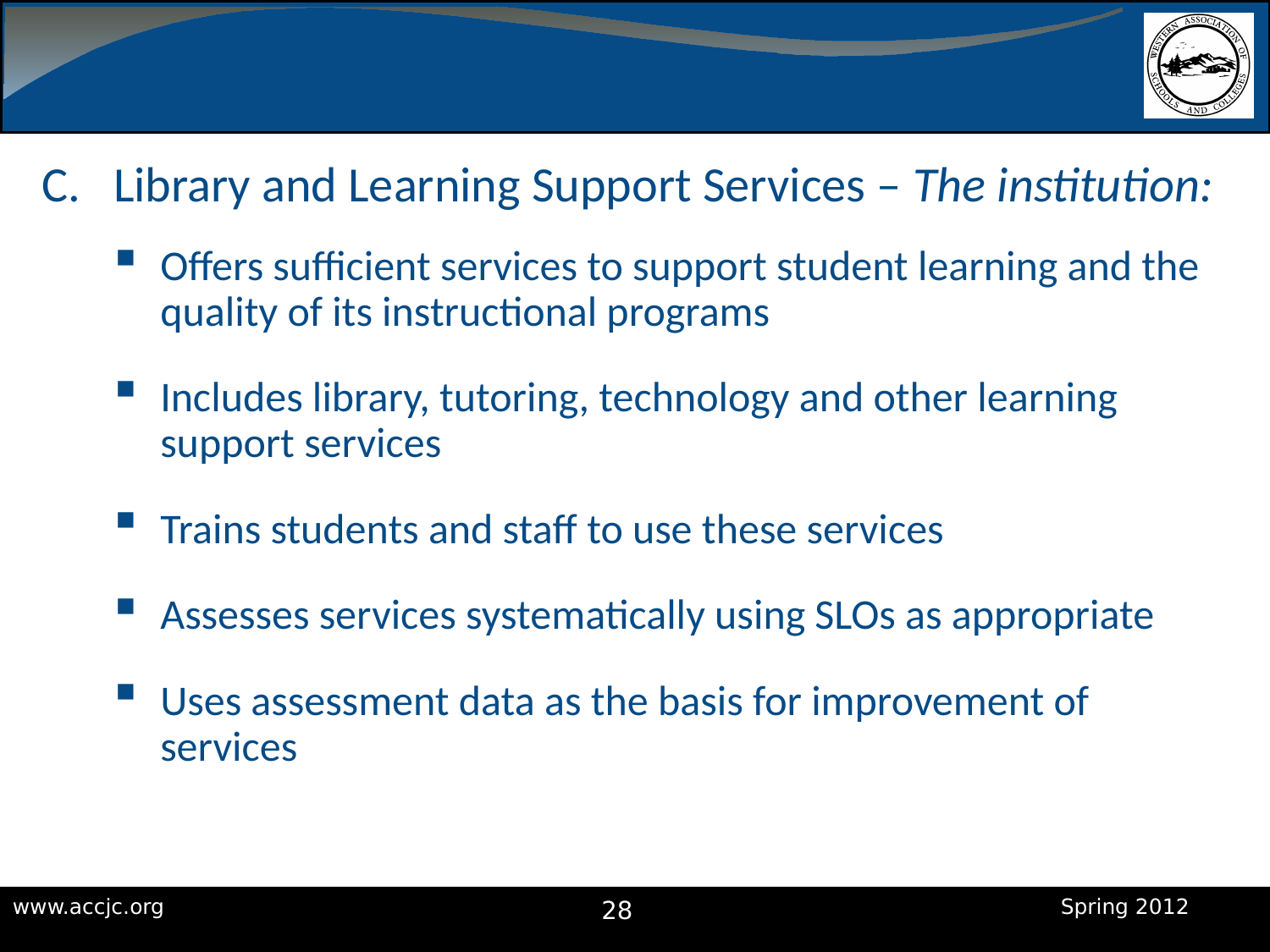

C.  	Library and Learning Support Services – The institution:
Offers sufficient services to support student learning and the quality of its instructional programs
Includes library, tutoring, technology and other learning support services
Trains students and staff to use these services
Assesses services systematically using SLOs as appropriate
Uses assessment data as the basis for improvement of services
28